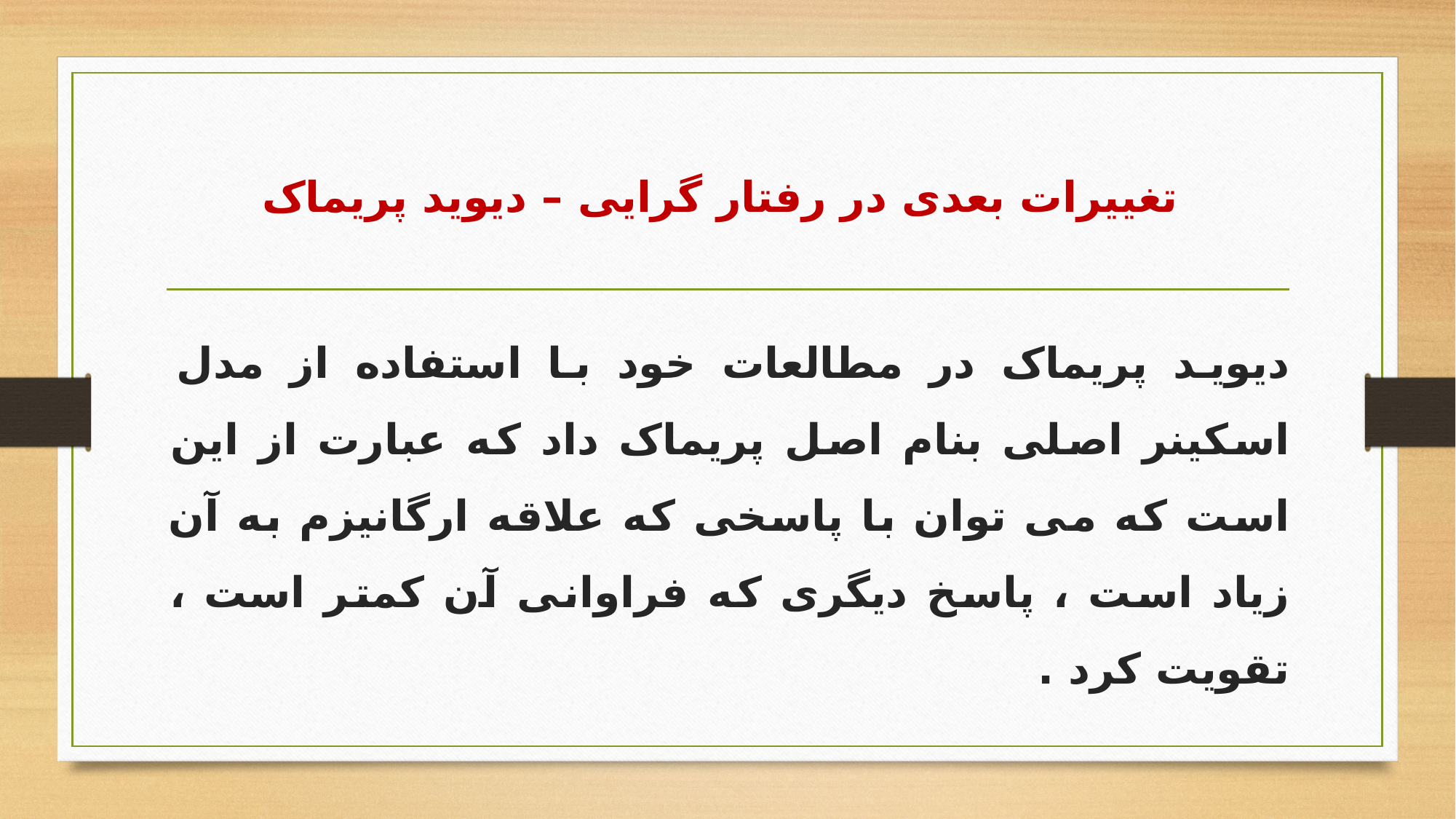

# تغییرات بعدی در رفتار گرایی – دیوید پریماک
دیوید پریماک در مطالعات خود با استفاده از مدل اسکینر اصلی بنام اصل پریماک داد که عبارت از این است که می توان با پاسخی که علاقه ارگانیزم به آن زیاد است ، پاسخ دیگری که فراوانی آن کمتر است ، تقویت کرد .